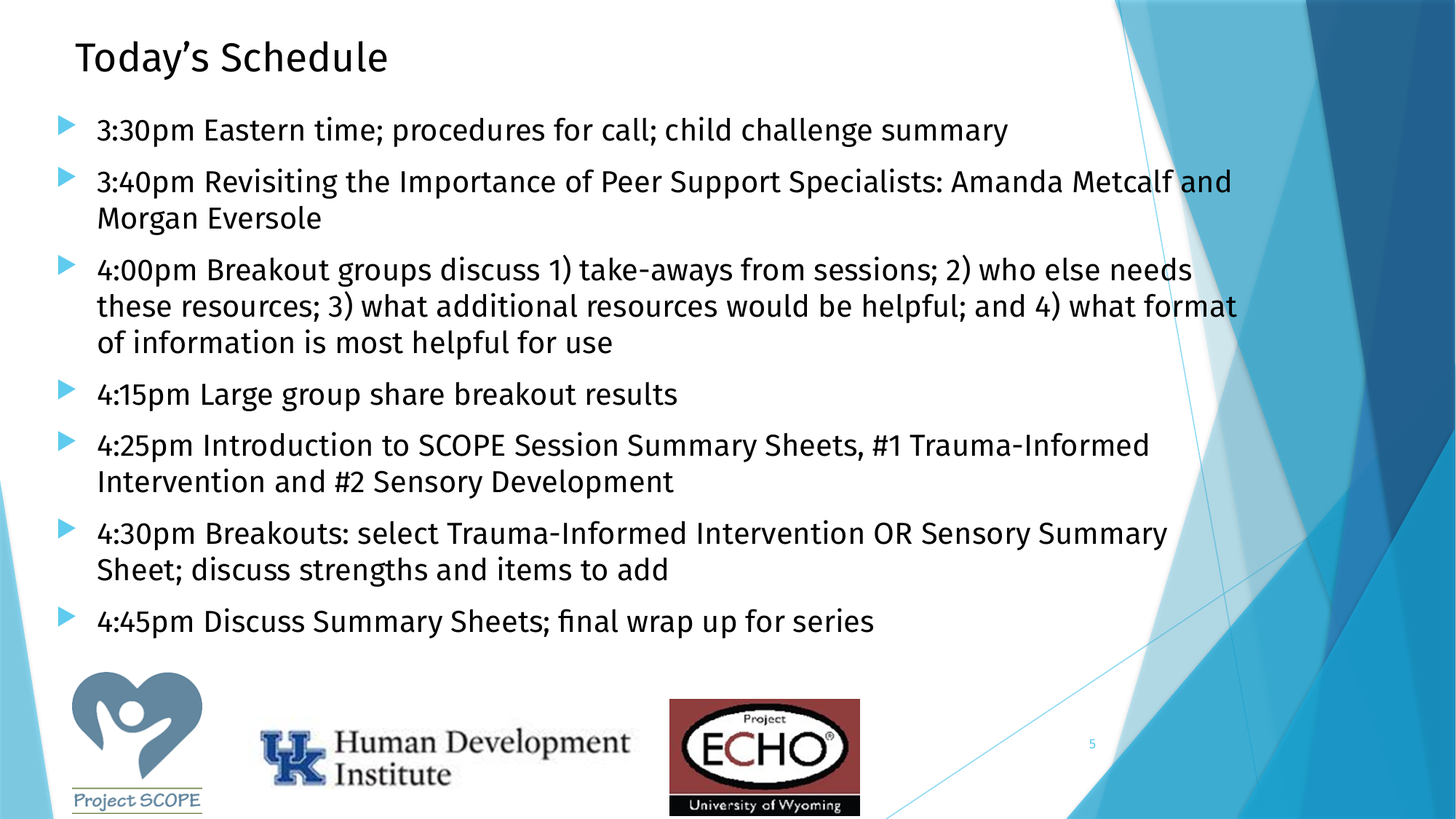

# Today’s Schedule
3:30pm Eastern time; procedures for call; child challenge summary
3:40pm Revisiting the Importance of Peer Support Specialists: Amanda Metcalf and Morgan Eversole
4:00pm Breakout groups discuss 1) take-aways from sessions; 2) who else needs these resources; 3) what additional resources would be helpful; and 4) what format of information is most helpful for use
4:15pm Large group share breakout results
4:25pm Introduction to SCOPE Session Summary Sheets, #1 Trauma-Informed Intervention and #2 Sensory Development
4:30pm Breakouts: select Trauma-Informed Intervention OR Sensory Summary Sheet; discuss strengths and items to add
4:45pm Discuss Summary Sheets; final wrap up for series

5